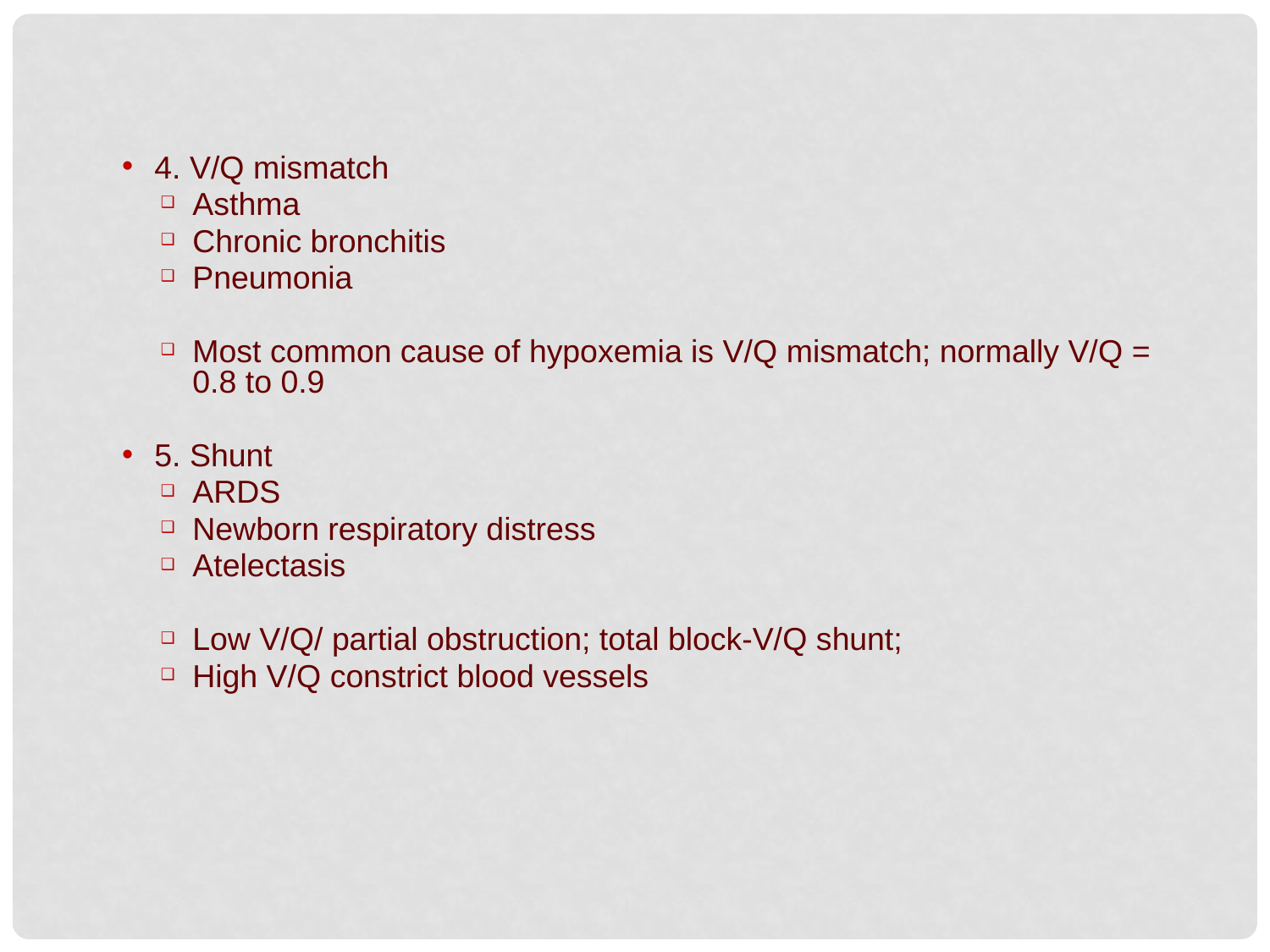

4. V/Q mismatch
Asthma
Chronic bronchitis
Pneumonia

Most common cause of hypoxemia is V/Q mismatch; normally V/Q = 0.8 to 0.9

5. Shunt
ARDS
Newborn respiratory distress
Atelectasis

Low V/Q/ partial obstruction; total block-V/Q shunt;
High V/Q constrict blood vessels